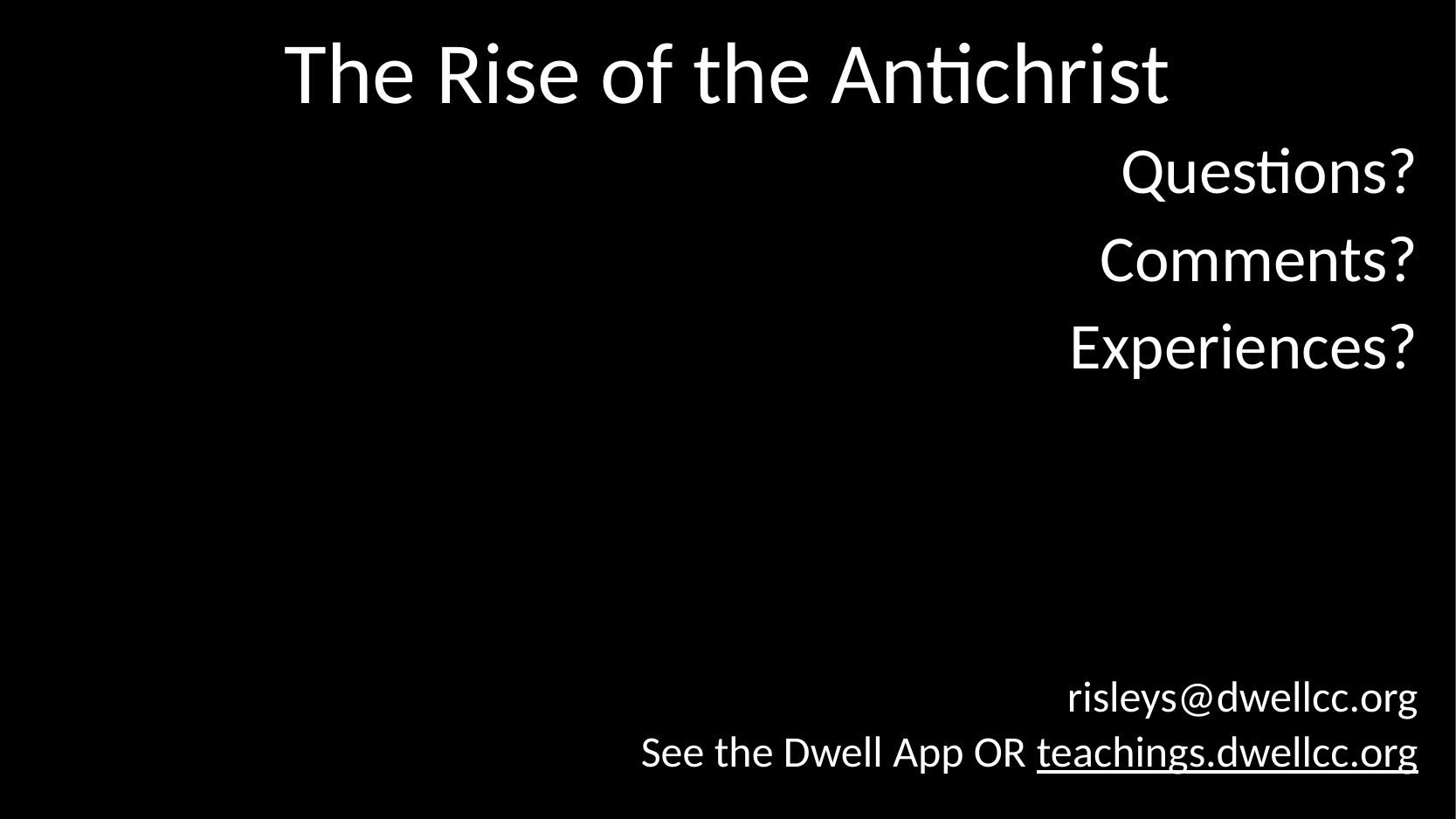

# The Rise of the Antichrist
Questions?
Comments?
Experiences?

risleys@dwellcc.org
See the Dwell App OR teachings.dwellcc.org